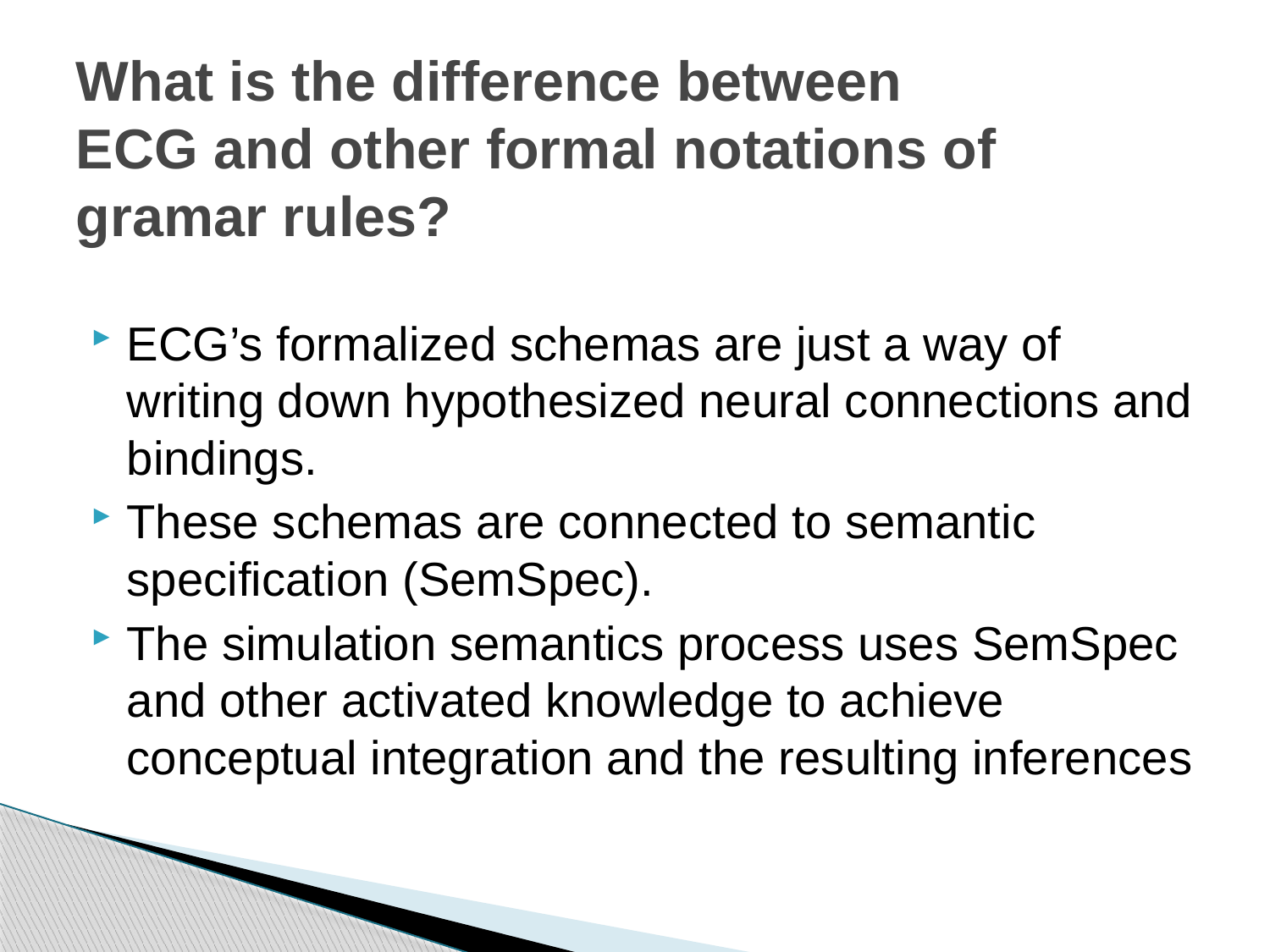

# What is the difference between ECG and other formal notations of gramar rules?
ECG’s formalized schemas are just a way of writing down hypothesized neural connections and bindings.
These schemas are connected to semantic specification (SemSpec).
The simulation semantics process uses SemSpec and other activated knowledge to achieve conceptual integration and the resulting inferences